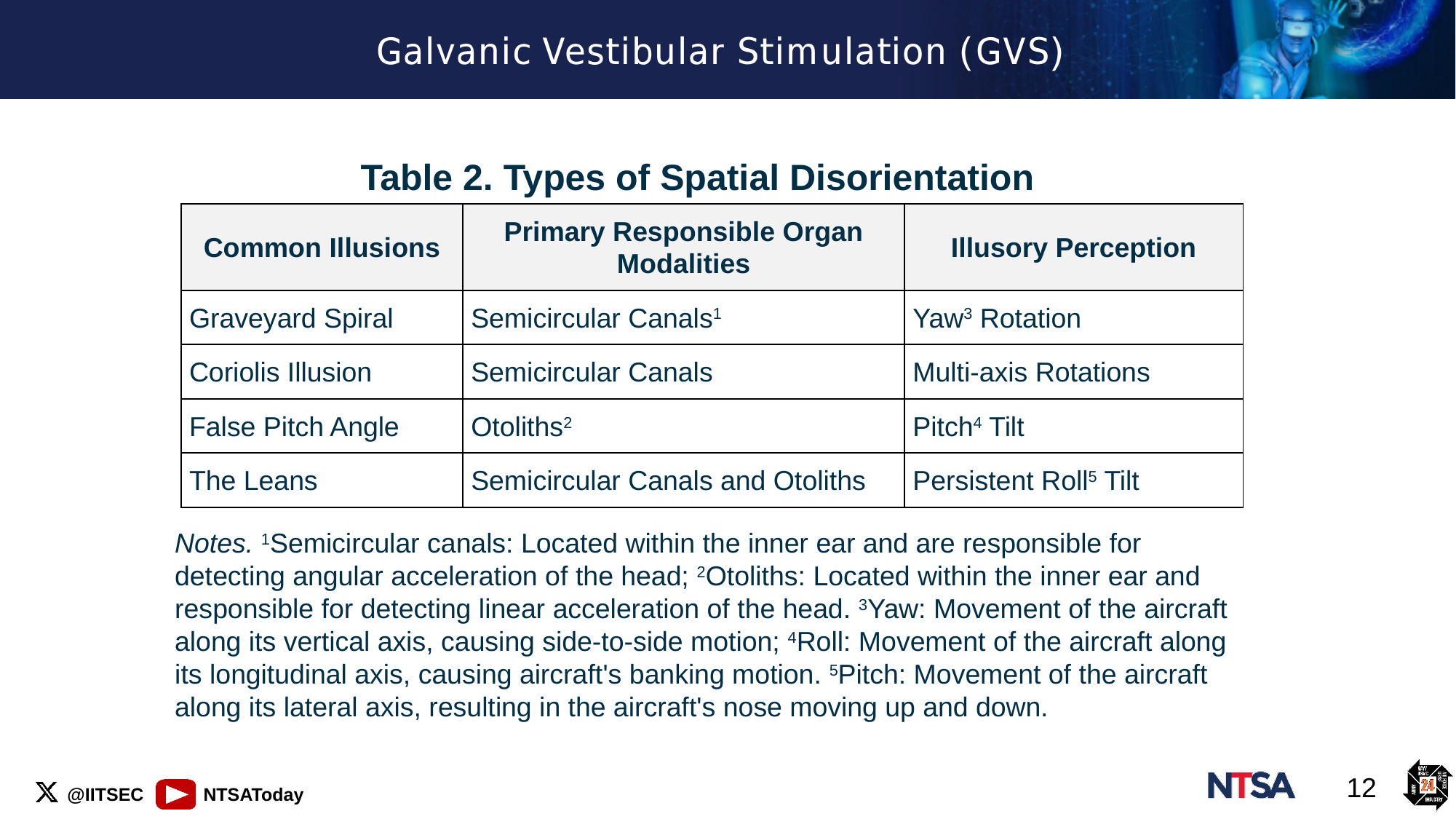

# Galvanic Vestibular Stimulation (GVS)
Table 2. Types of Spatial Disorientation
| Common Illusions | Primary Responsible Organ Modalities | Illusory Perception |
| --- | --- | --- |
| Graveyard Spiral | Semicircular Canals1 | Yaw3 Rotation |
| Coriolis Illusion | Semicircular Canals | Multi-axis Rotations |
| False Pitch Angle | Otoliths2 | Pitch4 Tilt |
| The Leans | Semicircular Canals and Otoliths | Persistent Roll5 Tilt |
Notes. 1Semicircular canals: Located within the inner ear and are responsible for detecting angular acceleration of the head; 2Otoliths: Located within the inner ear and responsible for detecting linear acceleration of the head. 3Yaw: Movement of the aircraft along its vertical axis, causing side-to-side motion; 4Roll: Movement of the aircraft along its longitudinal axis, causing aircraft's banking motion. 5Pitch: Movement of the aircraft along its lateral axis, resulting in the aircraft's nose moving up and down.
12